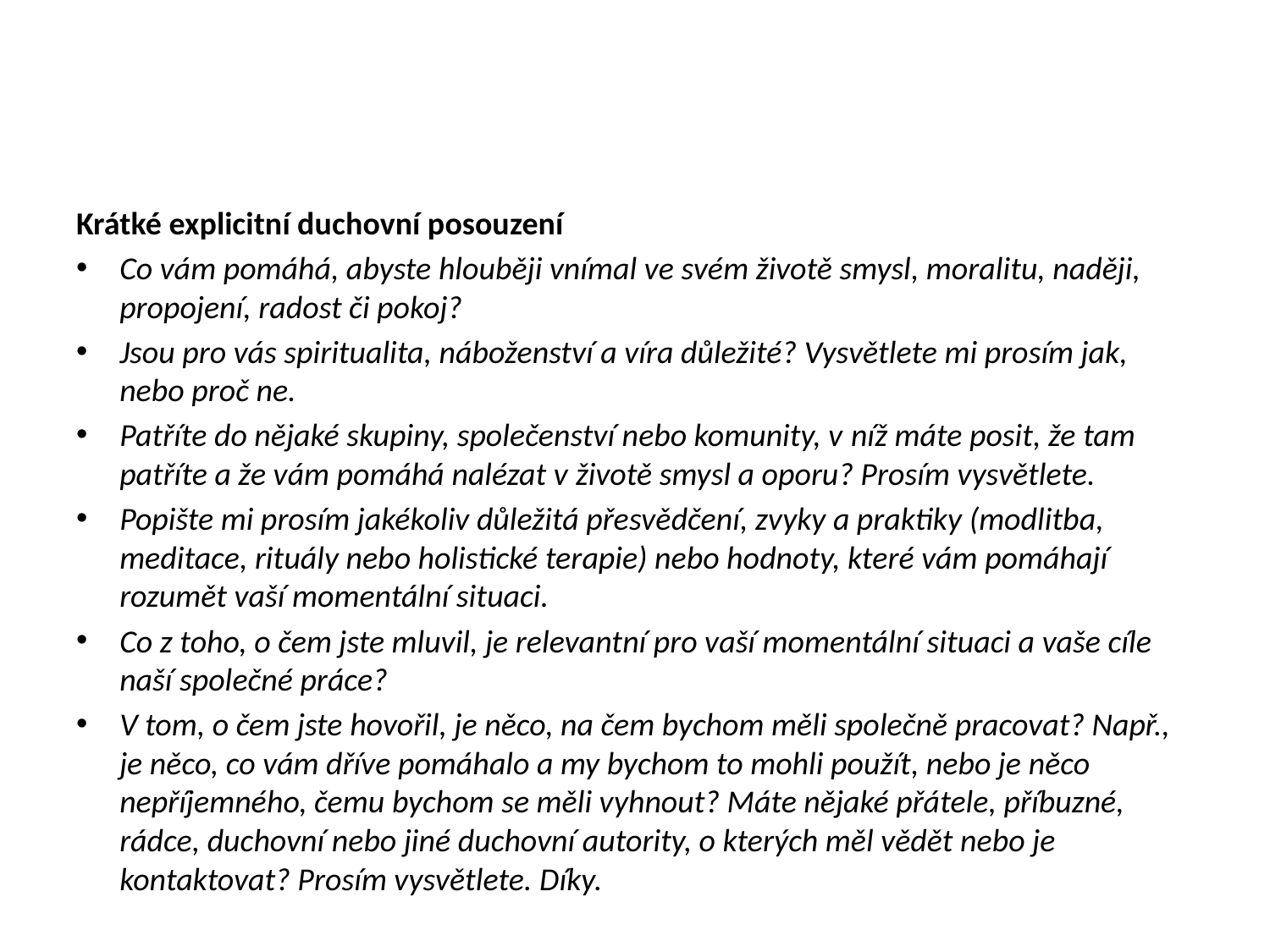

#
Krátké explicitní duchovní posouzení
Co vám pomáhá, abyste hlouběji vnímal ve svém životě smysl, moralitu, naději, propojení, radost či pokoj?
Jsou pro vás spiritualita, náboženství a víra důležité? Vysvětlete mi prosím jak, nebo proč ne.
Patříte do nějaké skupiny, společenství nebo komunity, v níž máte posit, že tam patříte a že vám pomáhá nalézat v životě smysl a oporu? Prosím vysvětlete.
Popište mi prosím jakékoliv důležitá přesvědčení, zvyky a praktiky (modlitba, meditace, rituály nebo holistické terapie) nebo hodnoty, které vám pomáhají rozumět vaší momentální situaci.
Co z toho, o čem jste mluvil, je relevantní pro vaší momentální situaci a vaše cíle naší společné práce?
V tom, o čem jste hovořil, je něco, na čem bychom měli společně pracovat? Např., je něco, co vám dříve pomáhalo a my bychom to mohli použít, nebo je něco nepříjemného, čemu bychom se měli vyhnout? Máte nějaké přátele, příbuzné, rádce, duchovní nebo jiné duchovní autority, o kterých měl vědět nebo je kontaktovat? Prosím vysvětlete. Díky.